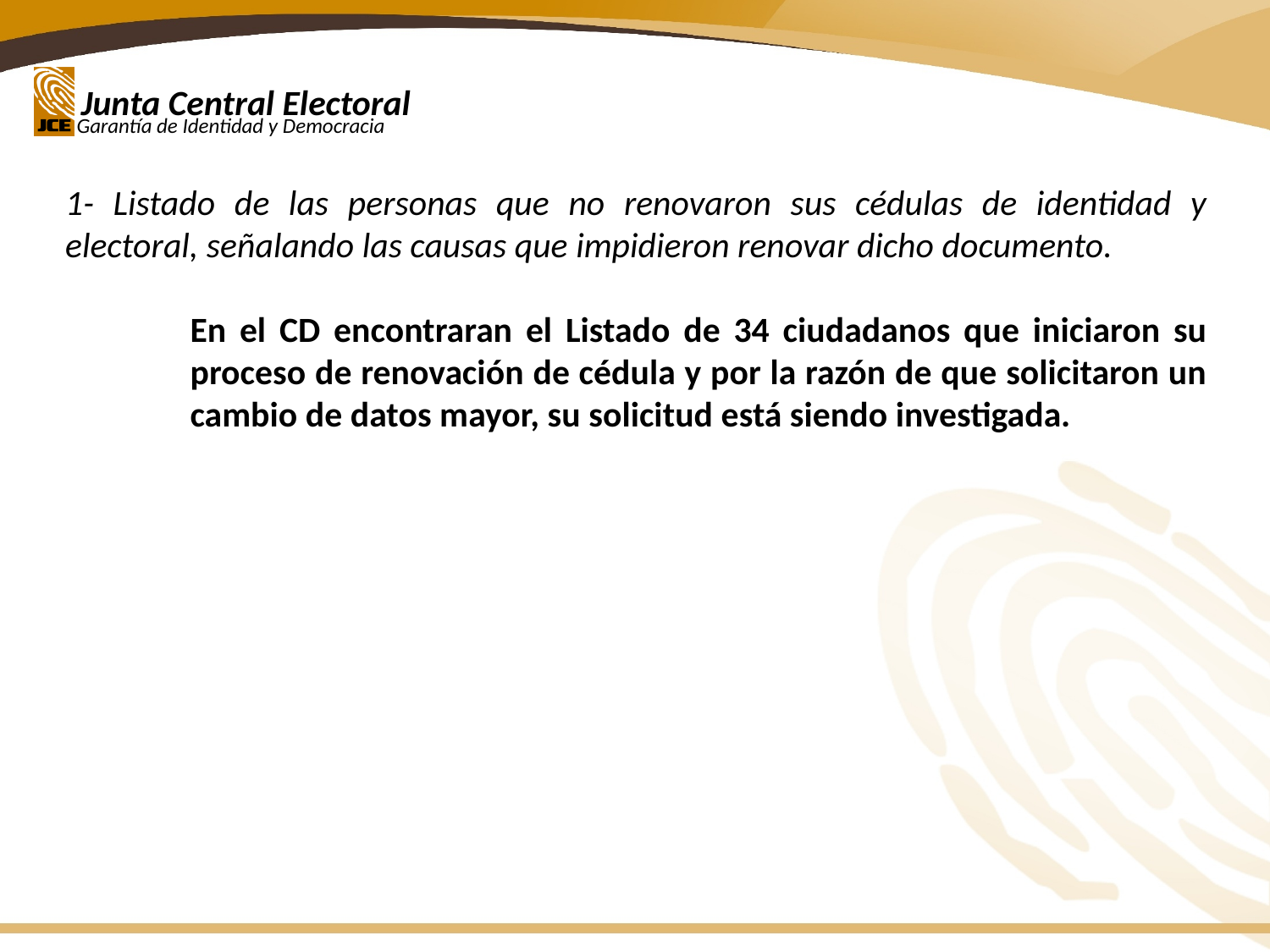

1- Listado de las personas que no renovaron sus cédulas de identidad y electoral, señalando las causas que impidieron renovar dicho documento.

En el CD encontraran el Listado de 34 ciudadanos que iniciaron su proceso de renovación de cédula y por la razón de que solicitaron un cambio de datos mayor, su solicitud está siendo investigada.